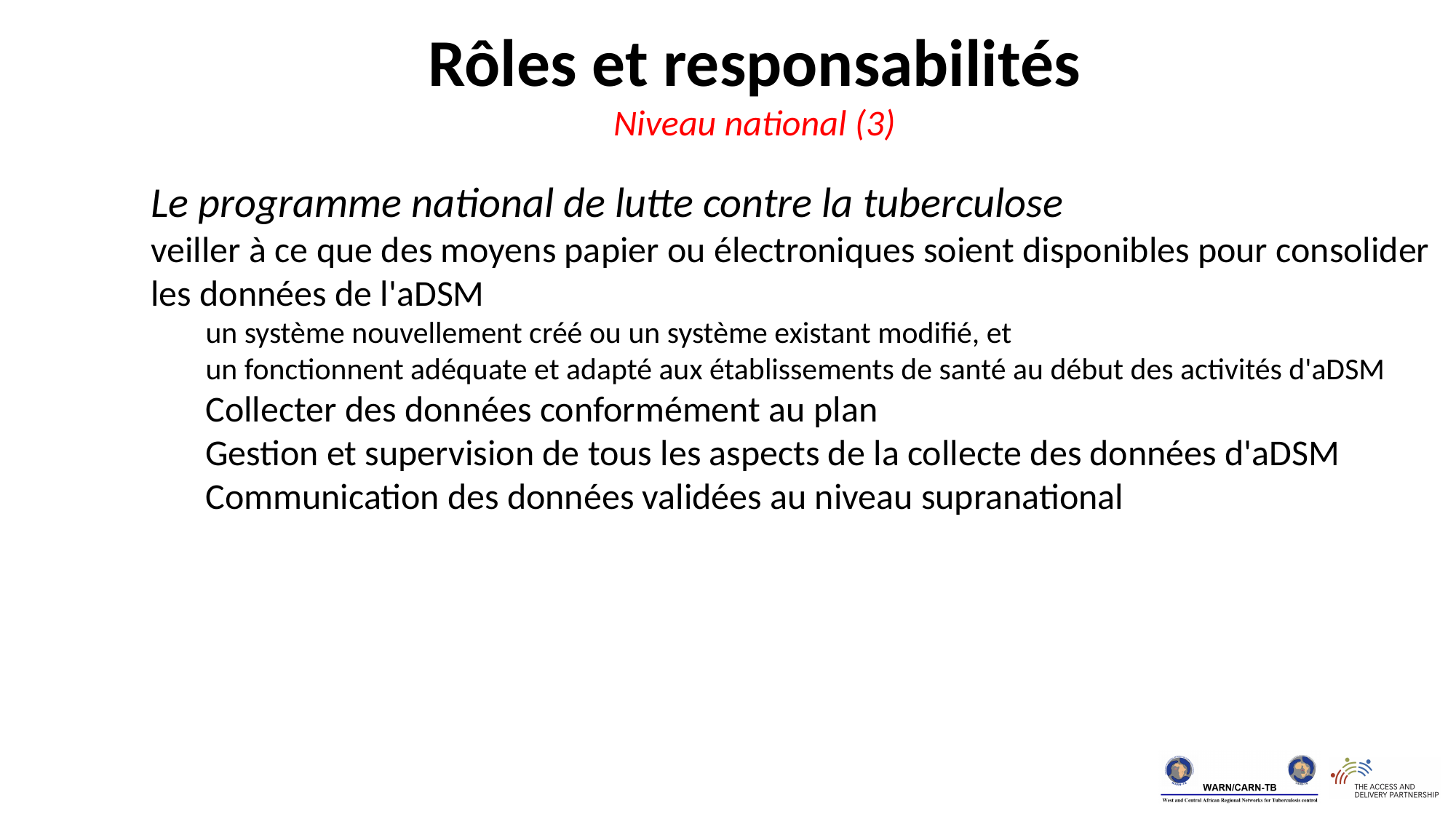

Rôles et responsabilités
Niveau national (3)
Le programme national de lutte contre la tuberculose
veiller à ce que des moyens papier ou électroniques soient disponibles pour consolider les données de l'aDSM
un système nouvellement créé ou un système existant modifié, et
un fonctionnent adéquate et adapté aux établissements de santé au début des activités d'aDSM
Collecter des données conformément au plan
Gestion et supervision de tous les aspects de la collecte des données d'aDSM
Communication des données validées au niveau supranational